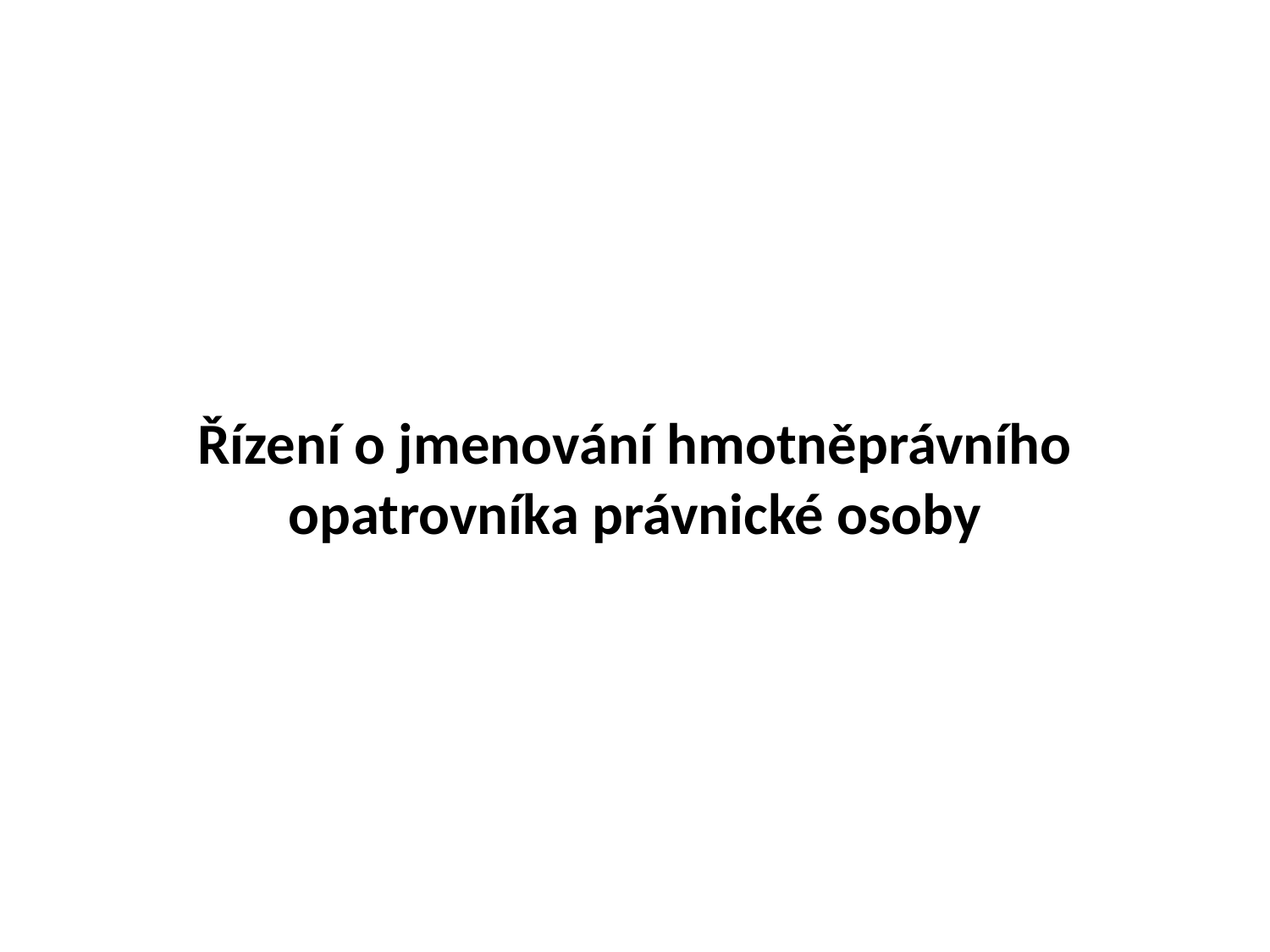

Řízení o jmenování hmotněprávního opatrovníka právnické osoby